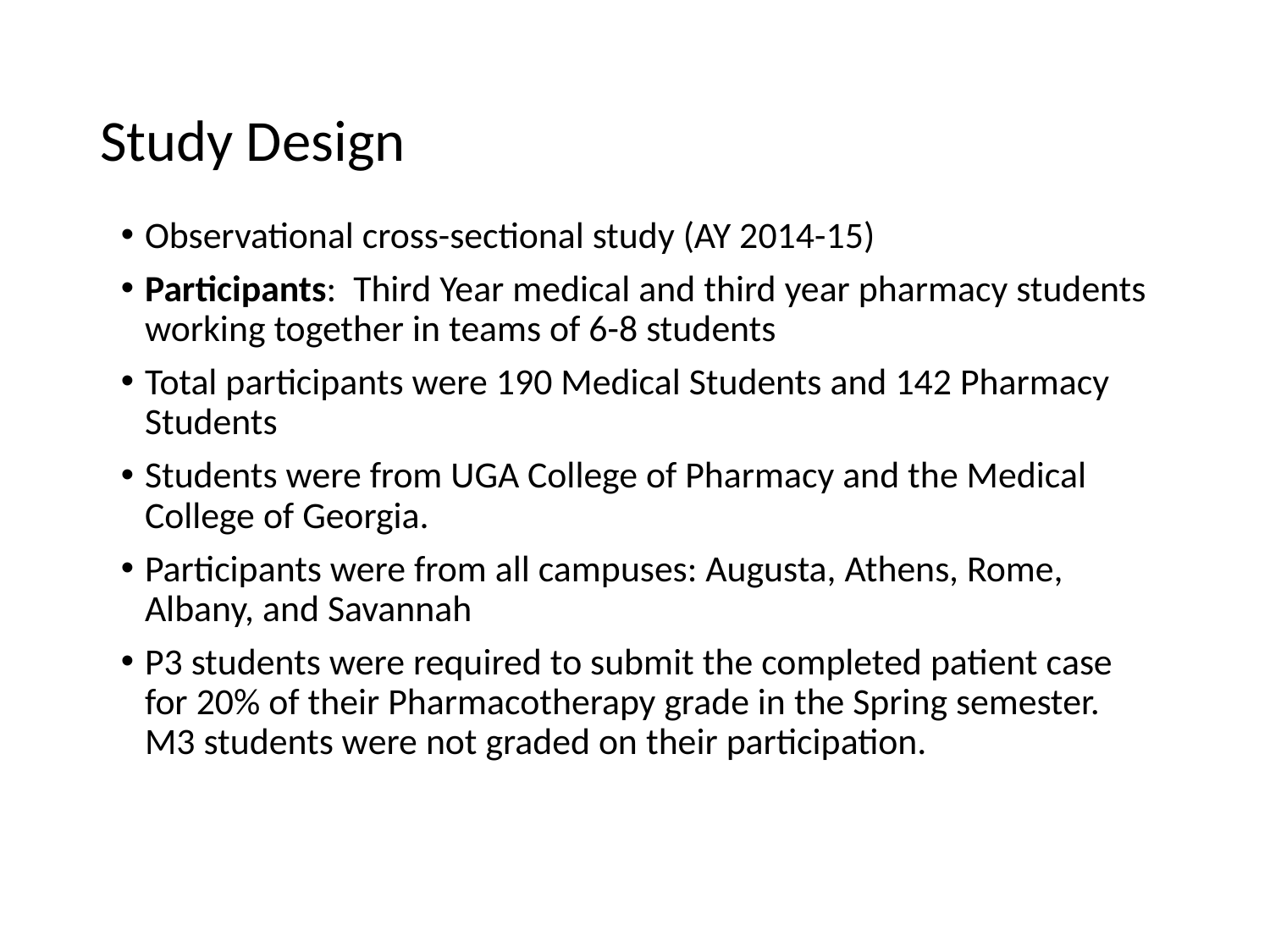

# Study Design
Observational cross-sectional study (AY 2014-15)
Participants:  Third Year medical and third year pharmacy students working together in teams of 6-8 students
Total participants were 190 Medical Students and 142 Pharmacy Students
Students were from UGA College of Pharmacy and the Medical College of Georgia.
Participants were from all campuses: Augusta, Athens, Rome, Albany, and Savannah
P3 students were required to submit the completed patient case for 20% of their Pharmacotherapy grade in the Spring semester. M3 students were not graded on their participation.